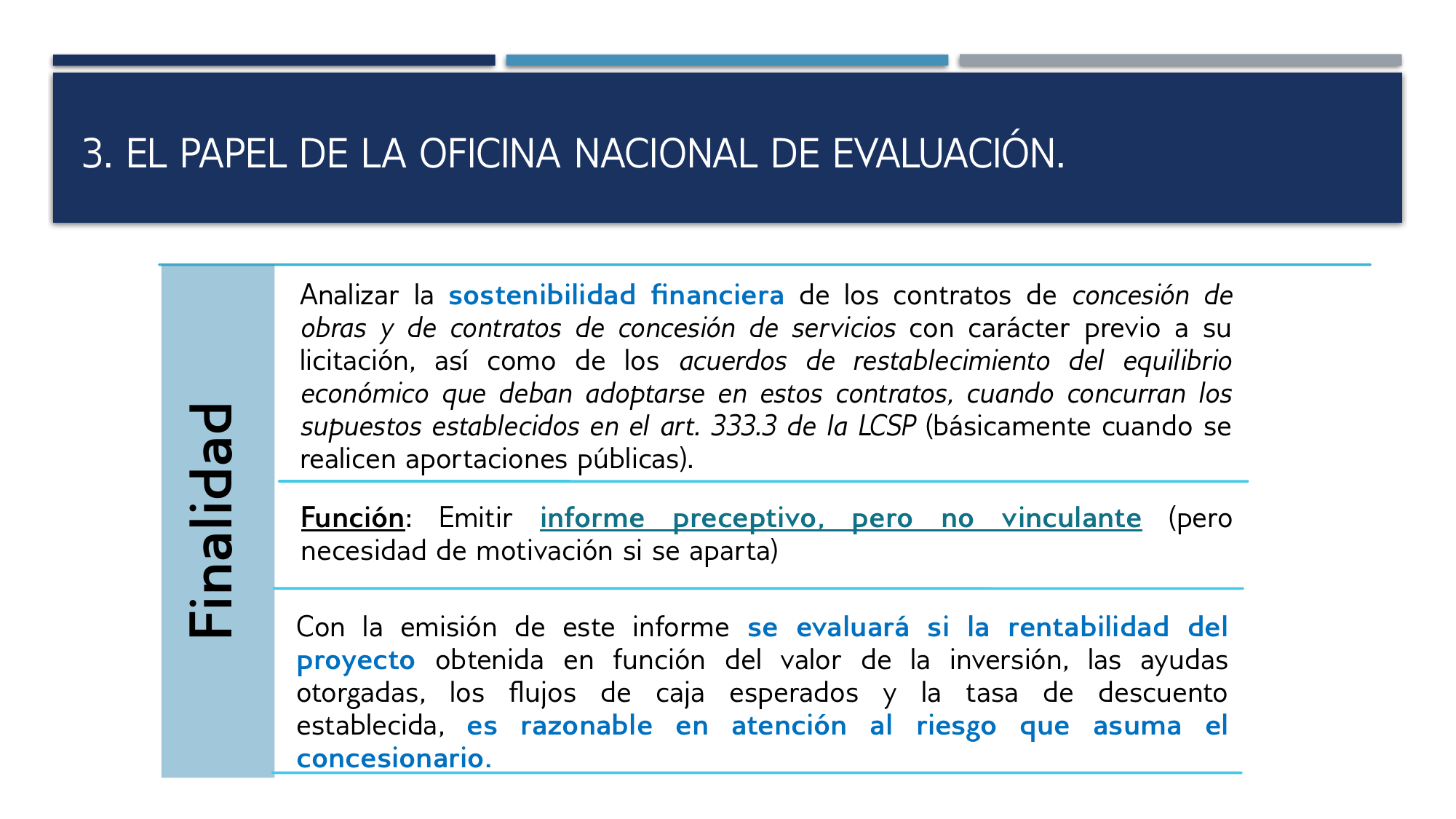

# 3. El papel de la Oficina Nacional de Evaluación.
Finalidad

Analizar la sostenibilidad financiera de los contratos de concesión de obras y de contratos de concesión de servicios con carácter previo a su licitación, así como de los acuerdos de restablecimiento del equilibrio económico que deban adoptarse en estos contratos, cuando concurran los supuestos establecidos en el art. 333.3 de la LCSP (básicamente cuando se realicen aportaciones públicas).
Función: Emitir informe preceptivo, pero no vinculante (pero necesidad de motivación si se aparta)
Con la emisión de este informe se evaluará si la rentabilidad del proyecto obtenida en función del valor de la inversión, las ayudas otorgadas, los flujos de caja esperados y la tasa de descuento establecida, es razonable en atención al riesgo que asuma el concesionario.